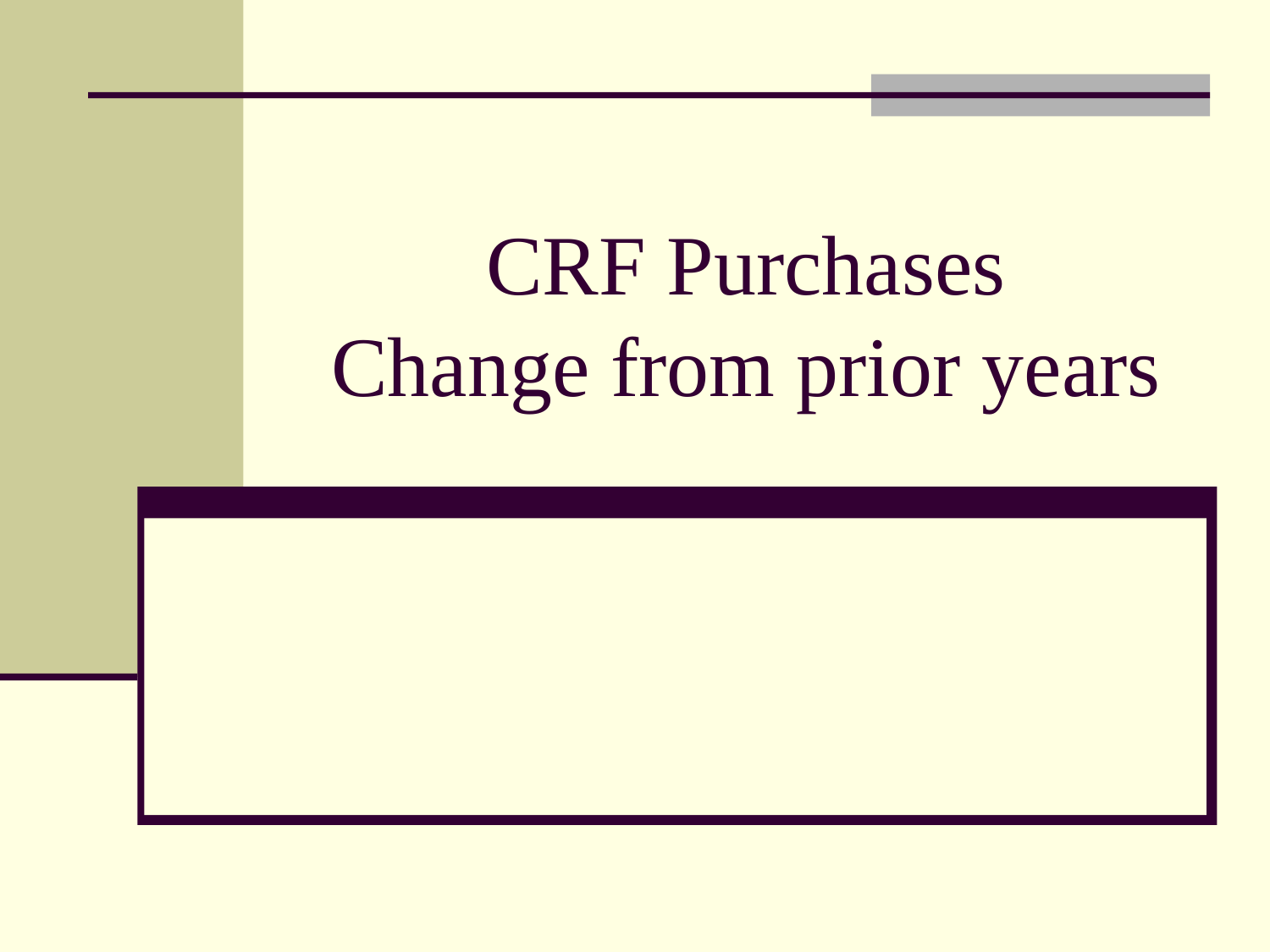

# CRF Purchases Change from prior years